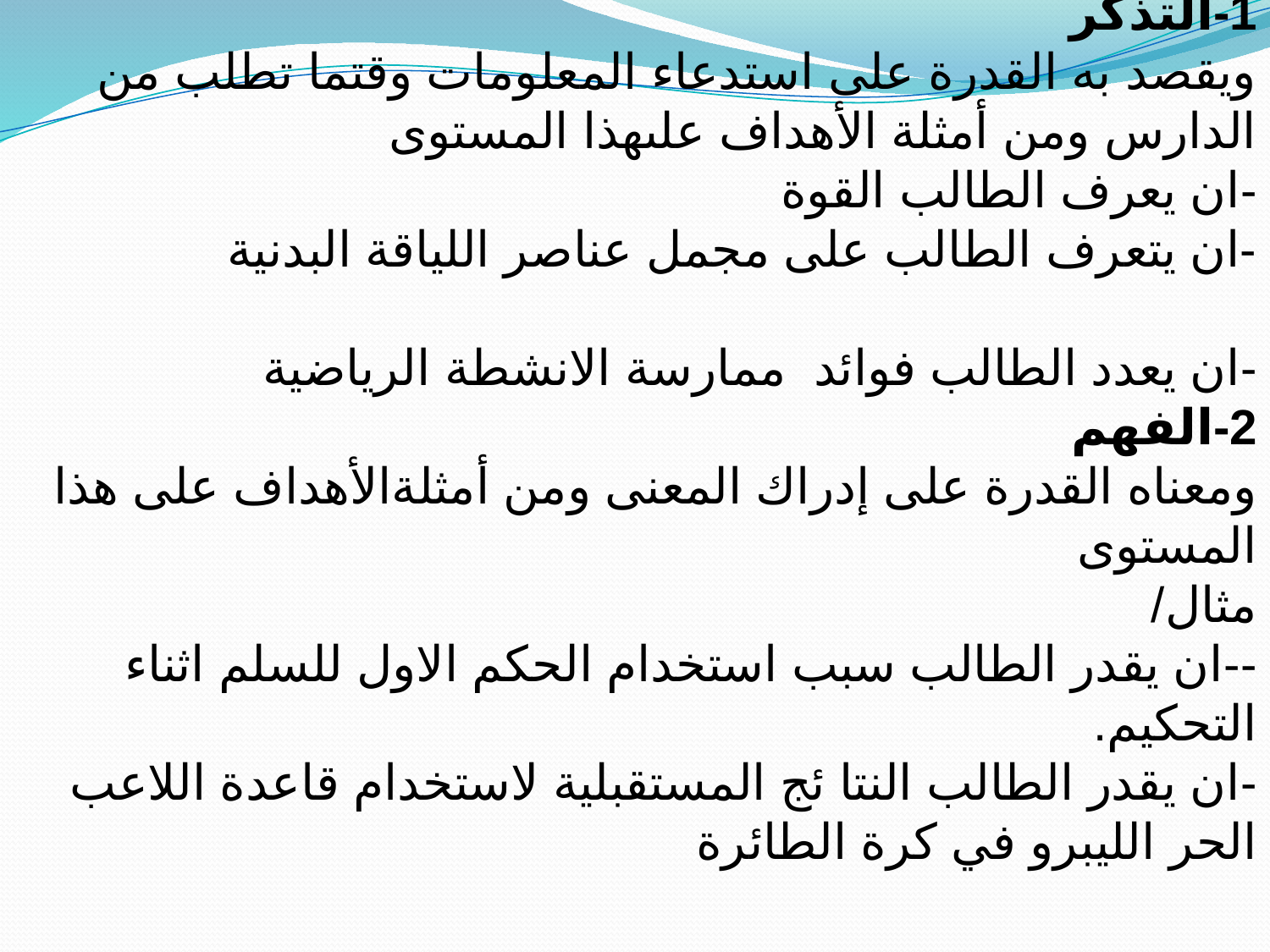

1-التذكر
ويقصد به القدرة على استدعاء المعلومات وقتما تطلب من الدارس ومن أمثلة الأهداف علىهذا المستوى
-ان يعرف الطالب القوة
-ان يتعرف الطالب على مجمل عناصر اللياقة البدنية
-ان يعدد الطالب فوائد  ممارسة الانشطة الرياضية
2-الفهم
ومعناه القدرة على إدراك المعنى ومن أمثلةالأهداف على هذا المستوى
مثال/                                                                                   --ان يقدر الطالب سبب استخدام الحكم الاول للسلم اثناء التحكيم.
-ان يقدر الطالب النتا ئج المستقبلية لاستخدام قاعدة اللاعب الحر الليبرو في كرة الطائرة